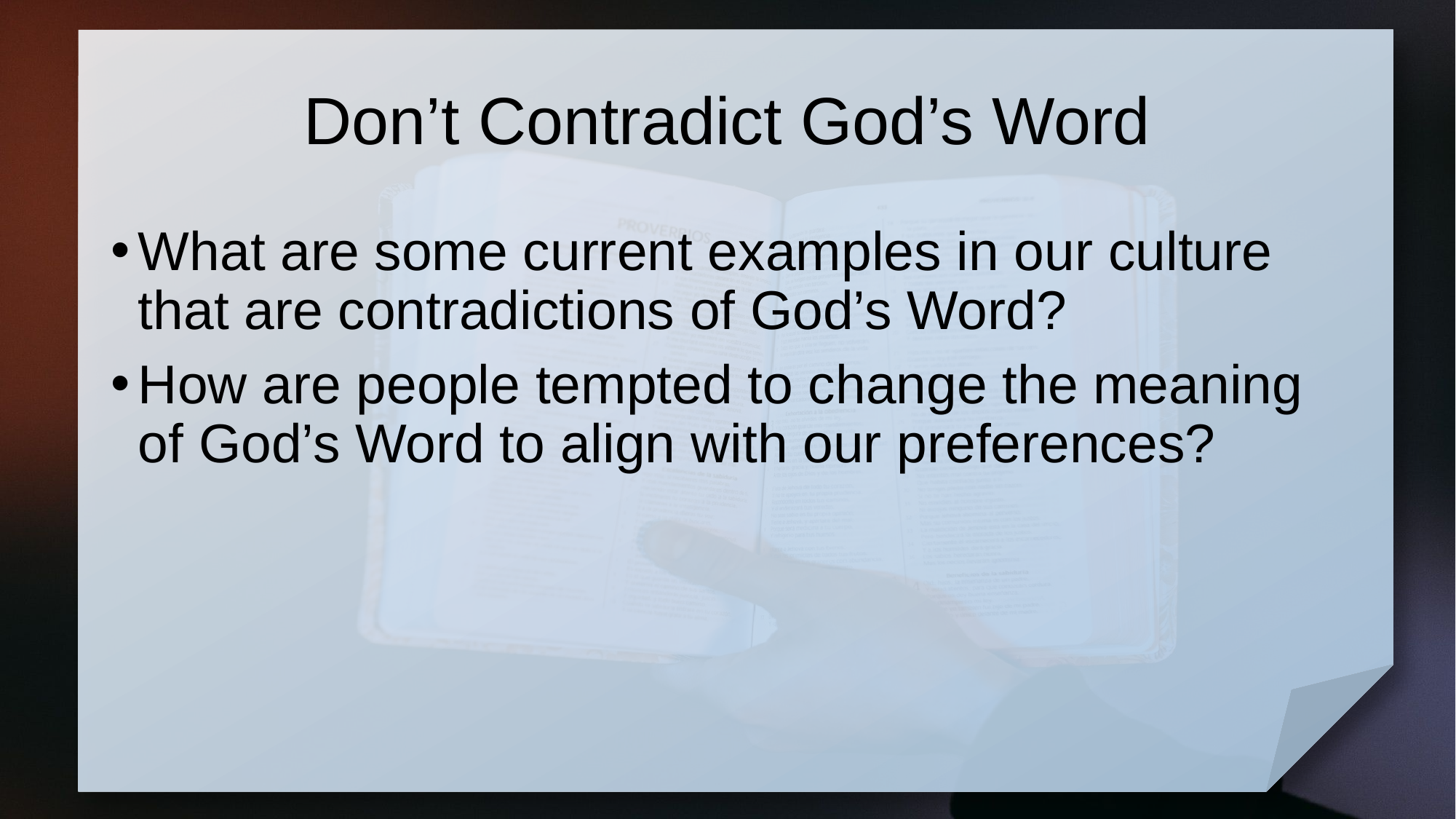

# Don’t Contradict God’s Word
What are some current examples in our culture that are contradictions of God’s Word?
How are people tempted to change the meaning of God’s Word to align with our preferences?